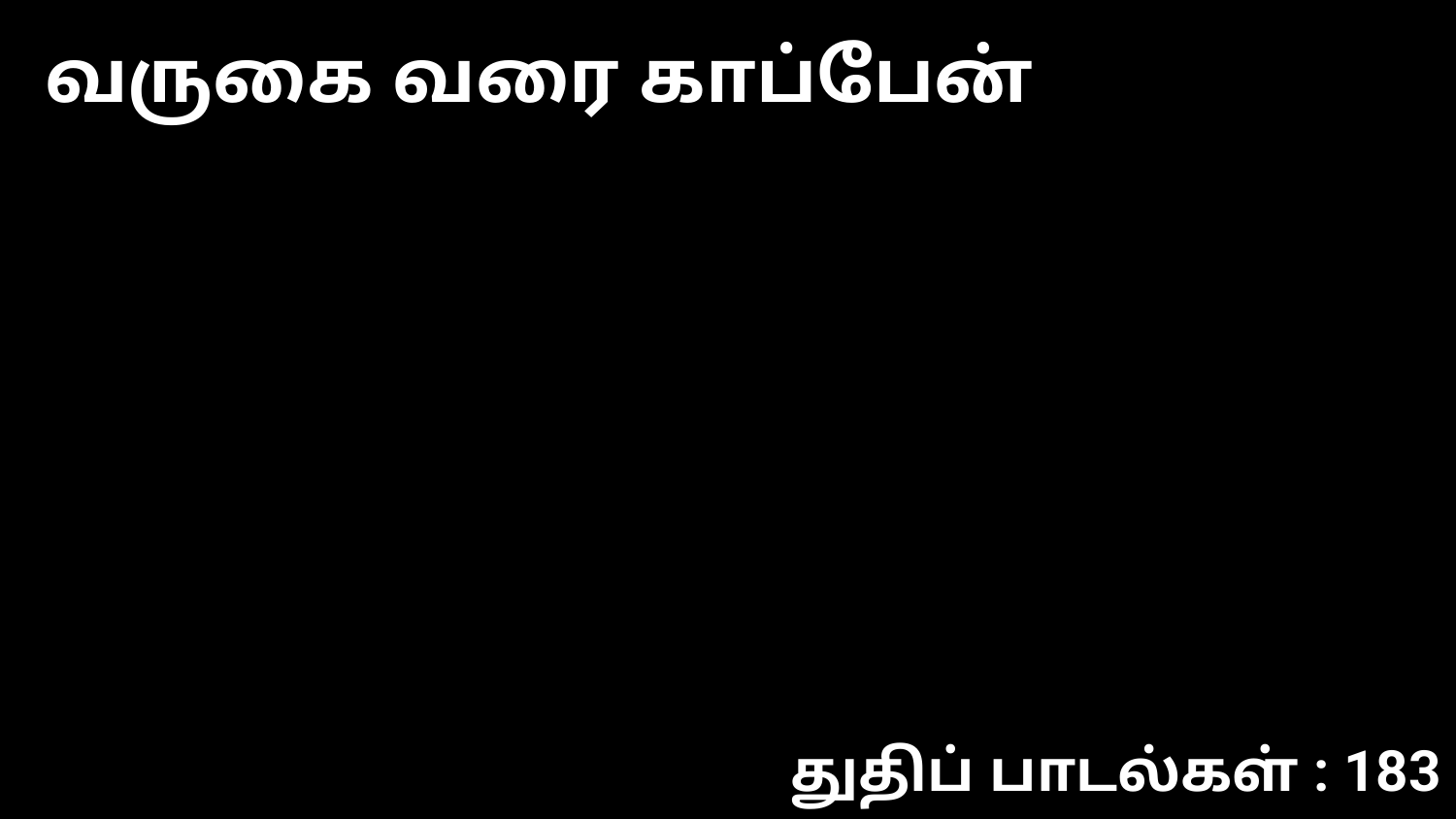

வருகை வரை காப்பேன்
துதிப் பாடல்கள் : 183